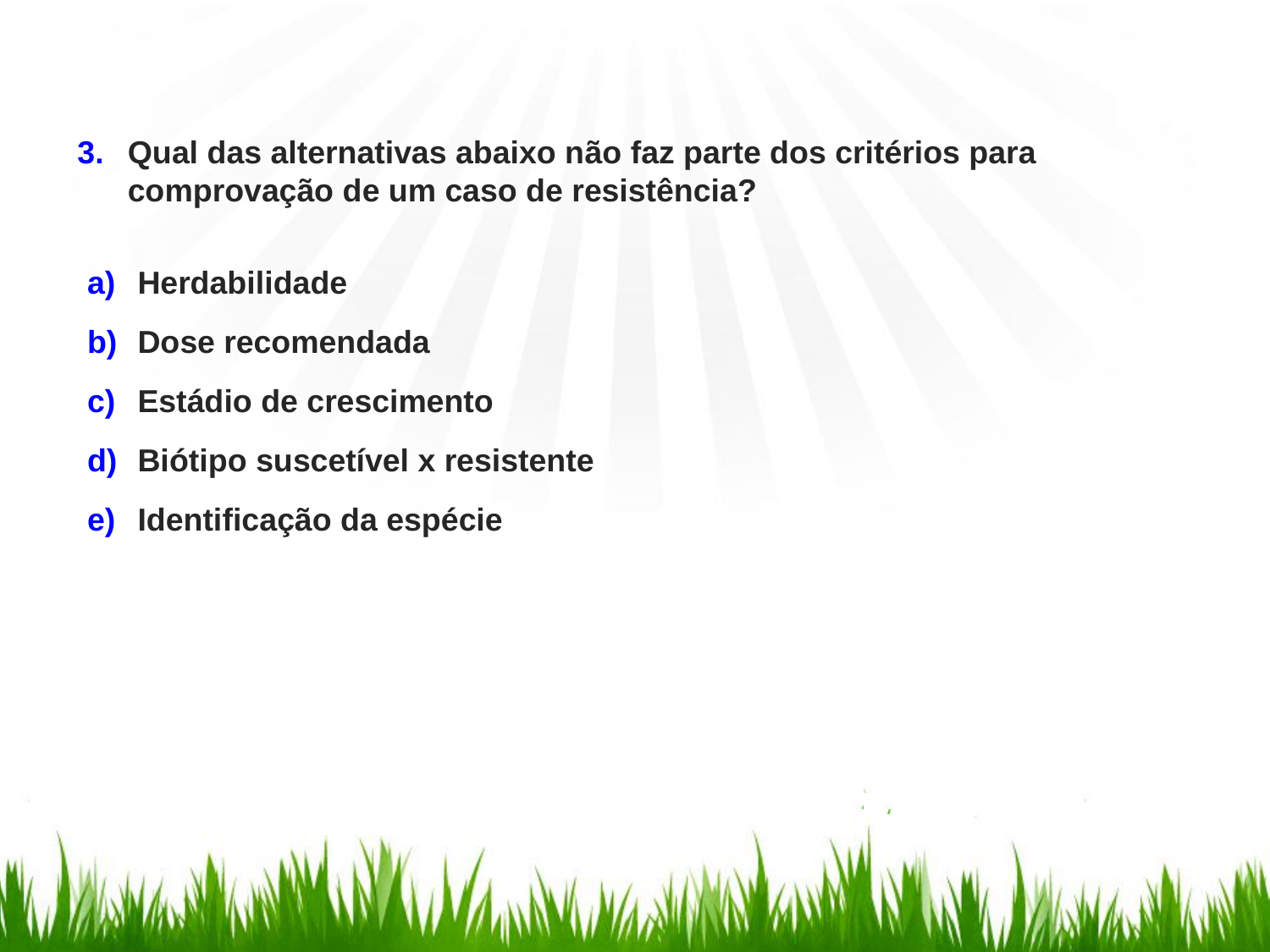

Qual das alternativas abaixo não faz parte dos critérios para comprovação de um caso de resistência?
Herdabilidade
Dose recomendada
Estádio de crescimento
Biótipo suscetível x resistente
Identificação da espécie